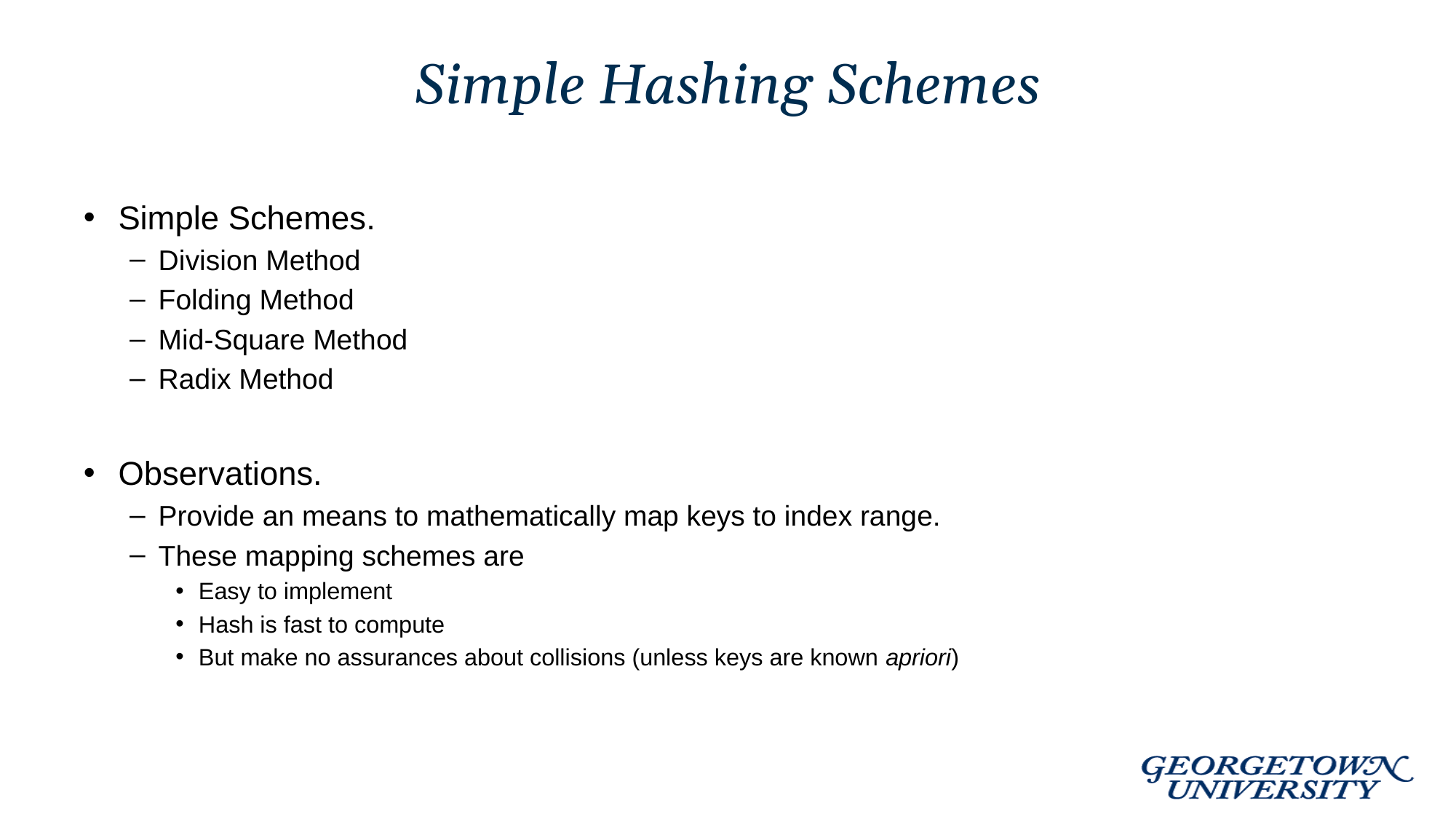

# Simple Hashing Schemes
Simple Schemes.
Division Method
Folding Method
Mid-Square Method
Radix Method

Observations.
Provide an means to mathematically map keys to index range.
These mapping schemes are
Easy to implement
Hash is fast to compute
But make no assurances about collisions (unless keys are known apriori)